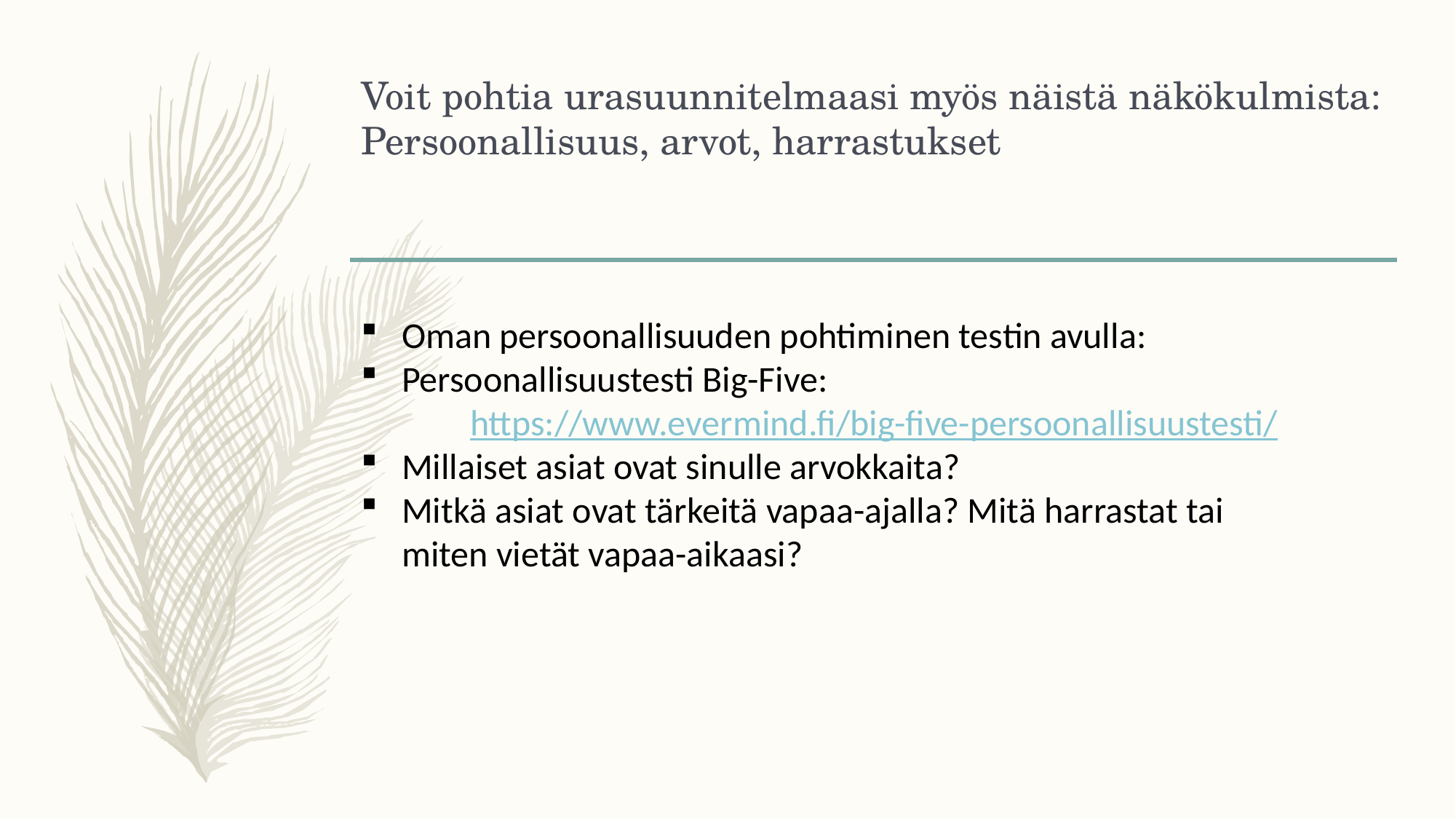

# Voit pohtia urasuunnitelmaasi myös näistä näkökulmista: Persoonallisuus, arvot, harrastukset
Oman persoonallisuuden pohtiminen testin avulla:
Persoonallisuustesti Big-Five:
	https://www.evermind.fi/big-five-persoonallisuustesti/
Millaiset asiat ovat sinulle arvokkaita?
Mitkä asiat ovat tärkeitä vapaa-ajalla? Mitä harrastat tai miten vietät vapaa-aikaasi?